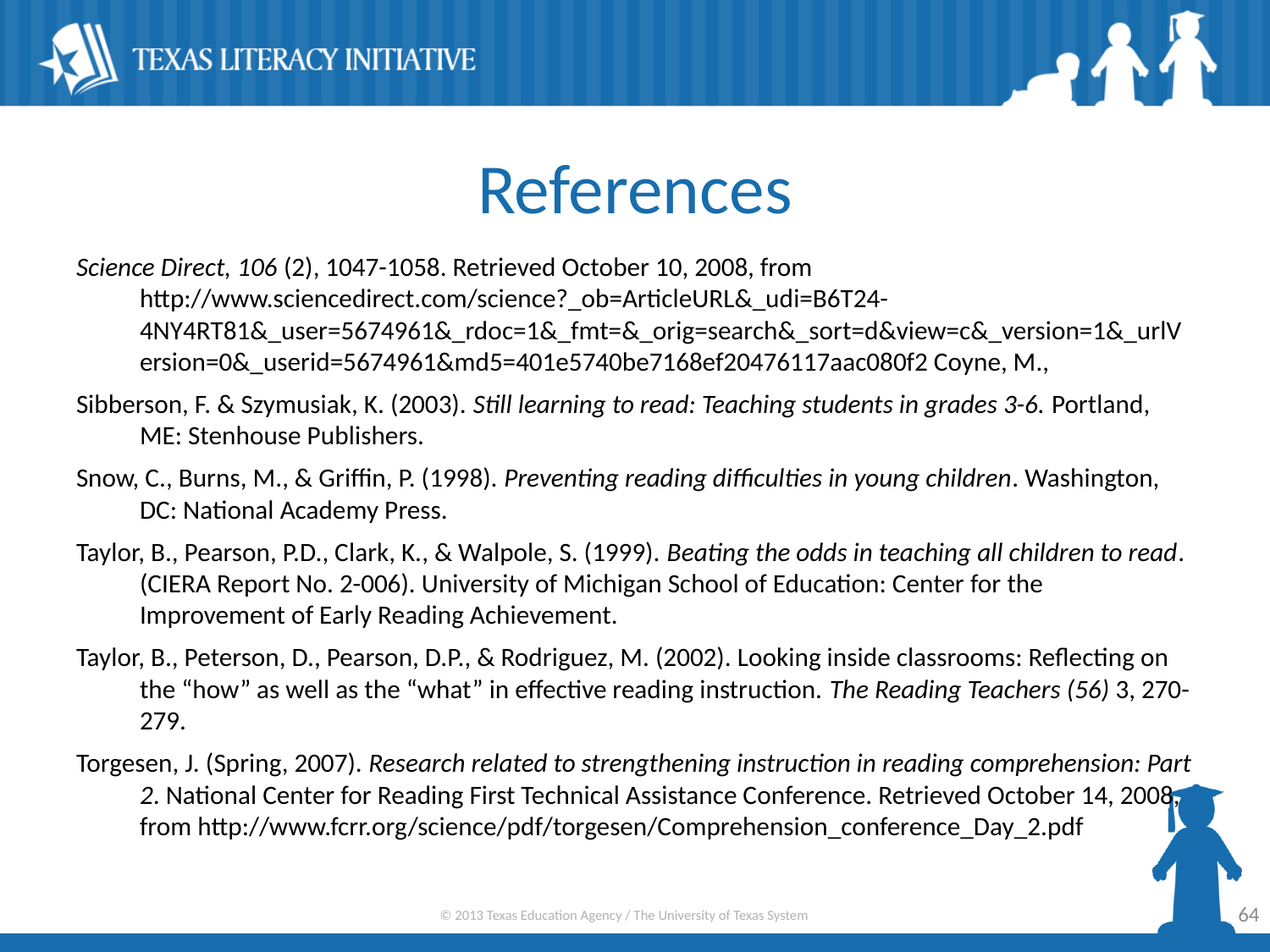

# References
Science Direct, 106 (2), 1047-1058. Retrieved October 10, 2008, from http://www.sciencedirect.com/science?_ob=ArticleURL&_udi=B6T24- 4NY4RT81&_user=5674961&_rdoc=1&_fmt=&_orig=search&_sort=d&view=c&_version=1&_urlVersion=0&_userid=5674961&md5=401e5740be7168ef20476117aac080f2 Coyne, M.,

Sibberson, F. & Szymusiak, K. (2003). Still learning to read: Teaching students in grades 3-6. Portland, ME: Stenhouse Publishers.

Snow, C., Burns, M., & Griffin, P. (1998). Preventing reading difficulties in young children. Washington, DC: National Academy Press.

Taylor, B., Pearson, P.D., Clark, K., & Walpole, S. (1999). Beating the odds in teaching all children to read. (CIERA Report No. 2-006). University of Michigan School of Education: Center for the Improvement of Early Reading Achievement.

Taylor, B., Peterson, D., Pearson, D.P., & Rodriguez, M. (2002). Looking inside classrooms: Reflecting on the “how” as well as the “what” in effective reading instruction. The Reading Teachers (56) 3, 270-279.

Torgesen, J. (Spring, 2007). Research related to strengthening instruction in reading comprehension: Part 2. National Center for Reading First Technical Assistance Conference. Retrieved October 14, 2008, from http://www.fcrr.org/science/pdf/torgesen/Comprehension_conference_Day_2.pdf

64
© 2013 Texas Education Agency / The University of Texas System